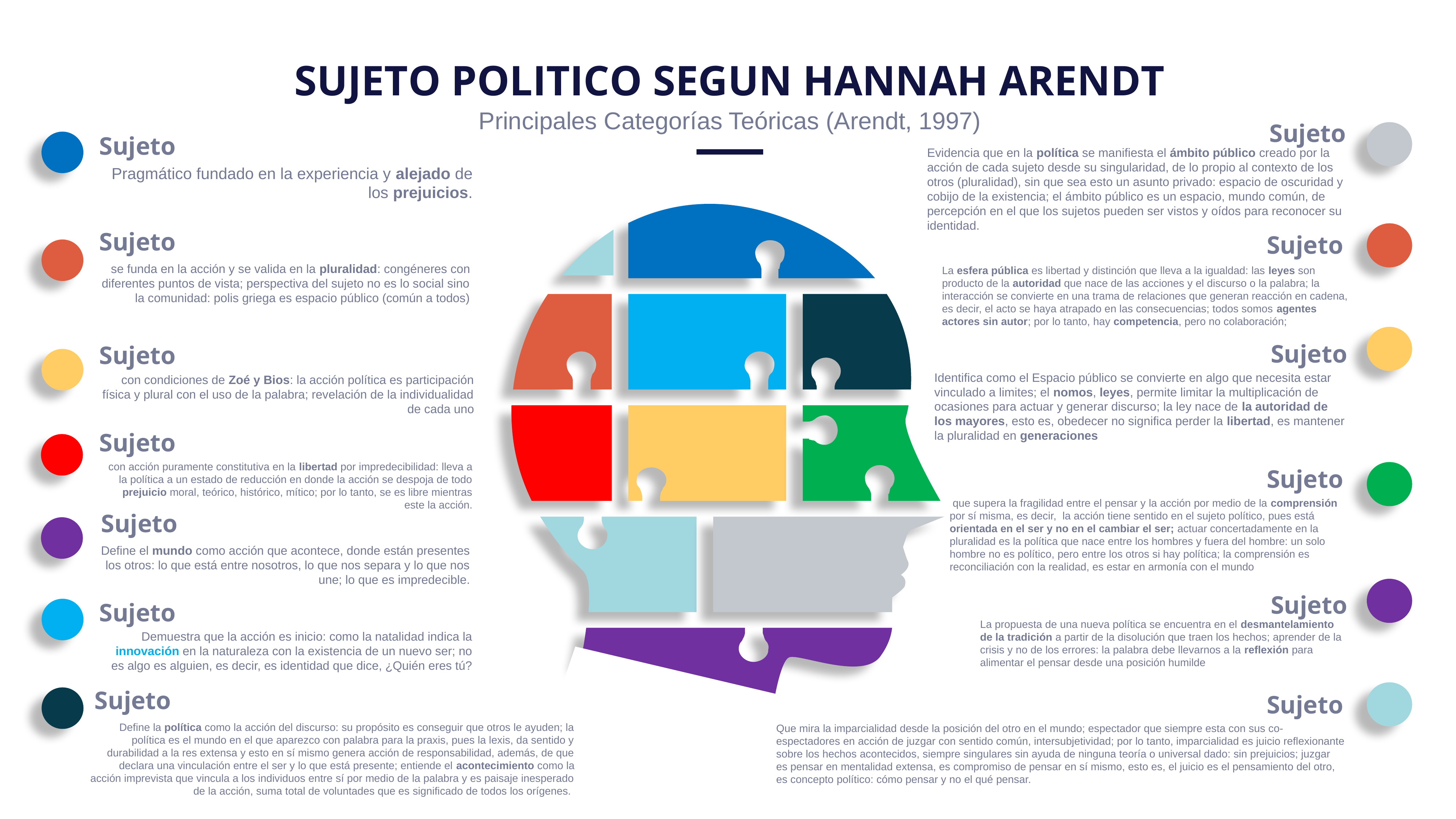

SUJETO POLITICO SEGUN HANNAH ARENDT
Principales Categorías Teóricas (Arendt, 1997)
Sujeto

Sujeto

Evidencia que en la política se manifiesta el ámbito público creado por la acción de cada sujeto desde su singularidad, de lo propio al contexto de los otros (pluralidad), sin que sea esto un asunto privado: espacio de oscuridad y cobijo de la existencia; el ámbito público es un espacio, mundo común, de percepción en el que los sujetos pueden ser vistos y oídos para reconocer su identidad.

Pragmático fundado en la experiencia y alejado de los prejuicios.

Sujeto
Sujeto

se funda en la acción y se valida en la pluralidad: congéneres con diferentes puntos de vista; perspectiva del sujeto no es lo social sino la comunidad: polis griega es espacio público (común a todos)
La esfera pública es libertad y distinción que lleva a la igualdad: las leyes son producto de la autoridad que nace de las acciones y el discurso o la palabra; la interacción se convierte en una trama de relaciones que generan reacción en cadena, es decir, el acto se haya atrapado en las consecuencias; todos somos agentes actores sin autor; por lo tanto, hay competencia, pero no colaboración;

Sujeto

Sujeto

Identifica como el Espacio público se convierte en algo que necesita estar vinculado a limites; el nomos, leyes, permite limitar la multiplicación de ocasiones para actuar y generar discurso; la ley nace de la autoridad de los mayores, esto es, obedecer no significa perder la libertad, es mantener la pluralidad en generaciones
con condiciones de Zoé y Bios: la acción política es participación física y plural con el uso de la palabra; revelación de la individualidad de cada uno

Sujeto

con acción puramente constitutiva en la libertad por impredecibilidad: lleva a la política a un estado de reducción en donde la acción se despoja de todo prejuicio moral, teórico, histórico, mítico; por lo tanto, se es libre mientras este la acción.
Sujeto

 que supera la fragilidad entre el pensar y la acción por medio de la comprensión por sí misma, es decir,  la acción tiene sentido en el sujeto político, pues está orientada en el ser y no en el cambiar el ser; actuar concertadamente en la pluralidad es la política que nace entre los hombres y fuera del hombre: un solo hombre no es político, pero entre los otros si hay política; la comprensión es reconciliación con la realidad, es estar en armonía con el mundo
Sujeto

Define el mundo como acción que acontece, donde están presentes los otros: lo que está entre nosotros, lo que nos separa y lo que nos une; lo que es impredecible.

Sujeto

Sujeto

La propuesta de una nueva política se encuentra en el desmantelamiento de la tradición a partir de la disolución que traen los hechos; aprender de la crisis y no de los errores: la palabra debe llevarnos a la reflexión para alimentar el pensar desde una posición humilde
Demuestra que la acción es inicio: como la natalidad indica la innovación en la naturaleza con la existencia de un nuevo ser; no es algo es alguien, es decir, es identidad que dice, ¿Quién eres tú?

Sujeto

Sujeto

 Define la política como la acción del discurso: su propósito es conseguir que otros le ayuden; la política es el mundo en el que aparezco con palabra para la praxis, pues la lexis, da sentido y durabilidad a la res extensa y esto en sí mismo genera acción de responsabilidad, además, de que declara una vinculación entre el ser y lo que está presente; entiende el acontecimiento como la acción imprevista que vincula a los individuos entre sí por medio de la palabra y es paisaje inesperado de la acción, suma total de voluntades que es significado de todos los orígenes.
Que mira la imparcialidad desde la posición del otro en el mundo; espectador que siempre esta con sus co-espectadores en acción de juzgar con sentido común, intersubjetividad; por lo tanto, imparcialidad es juicio reflexionante sobre los hechos acontecidos, siempre singulares sin ayuda de ninguna teoría o universal dado: sin prejuicios; juzgar  es pensar en mentalidad extensa, es compromiso de pensar en sí mismo, esto es, el juicio es el pensamiento del otro, es concepto político: cómo pensar y no el qué pensar.